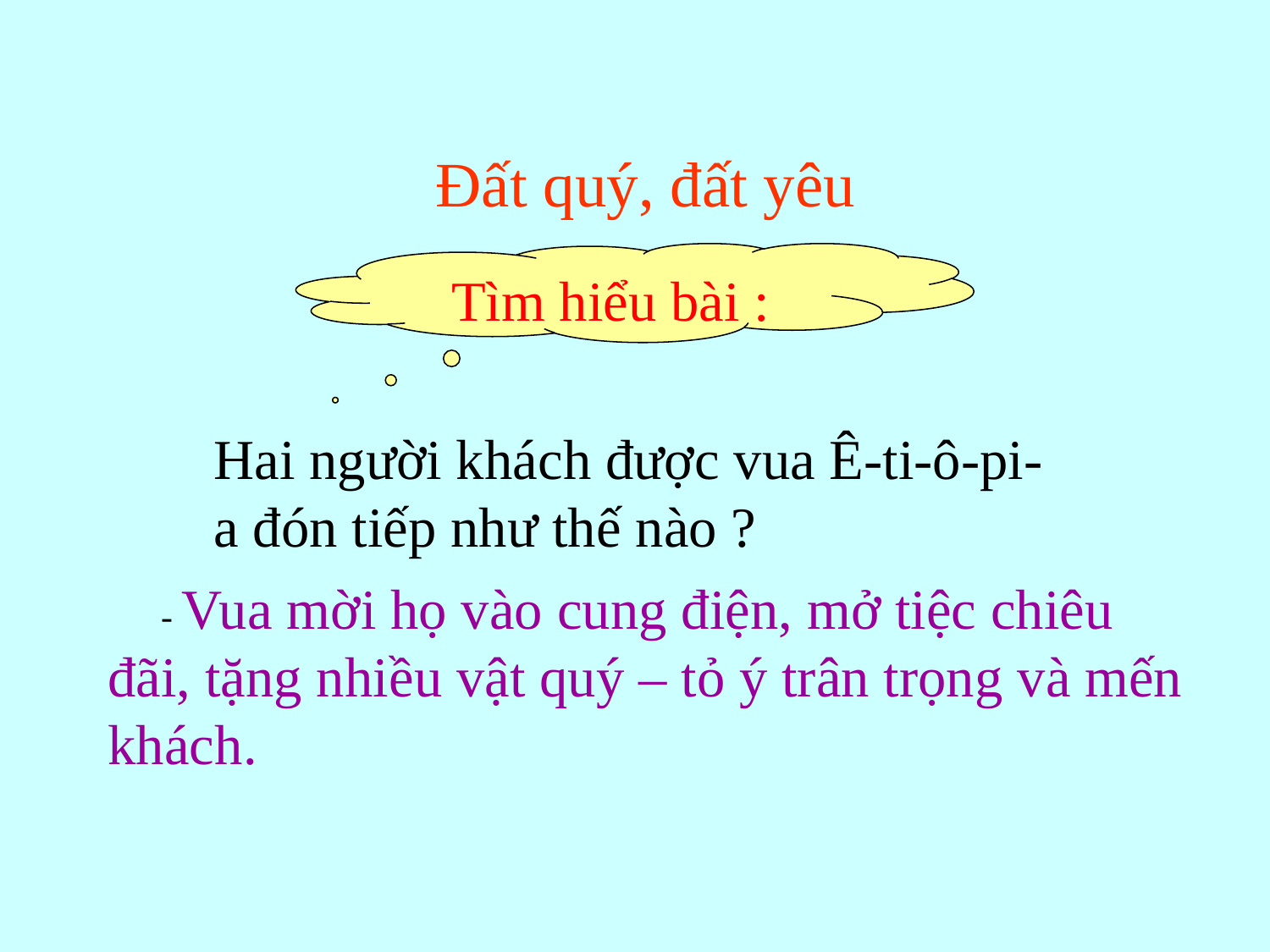

Đất quý, đất yêu
Tìm hiểu bài :
Hai người khách được vua Ê-ti-ô-pi-a đón tiếp như thế nào ?
      - Vua mời họ vào cung điện, mở tiệc chiêu đãi, tặng nhiều vật quý – tỏ ý trân trọng và mến khách.